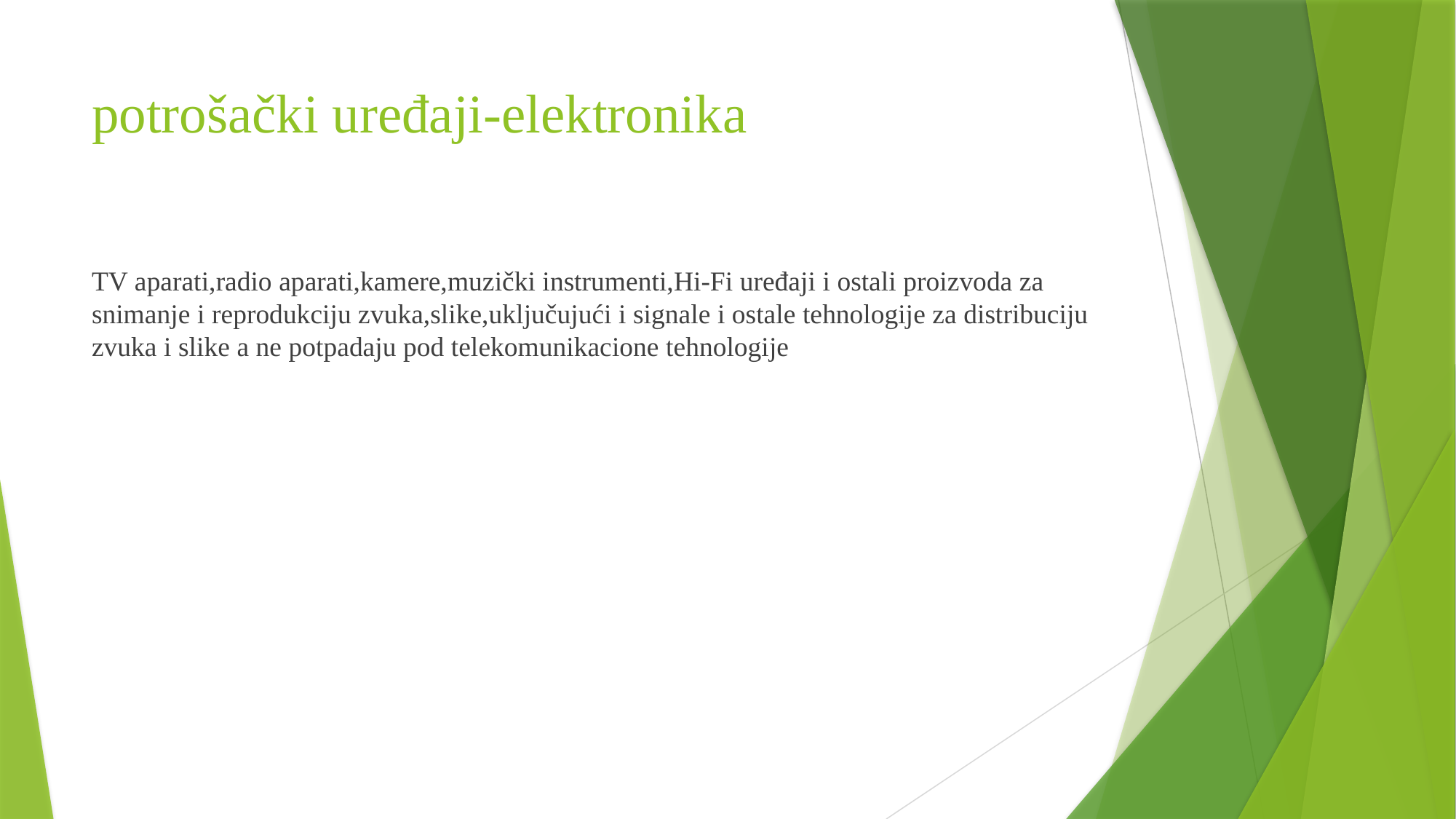

# potrošački uređaji-elektronika
TV aparati,radio aparati,kamere,muzički instrumenti,Hi-Fi uređaji i ostali proizvoda za snimanje i reprodukciju zvuka,slike,uključujući i signale i ostale tehnologije za distribuciju zvuka i slike a ne potpadaju pod telekomunikacione tehnologije